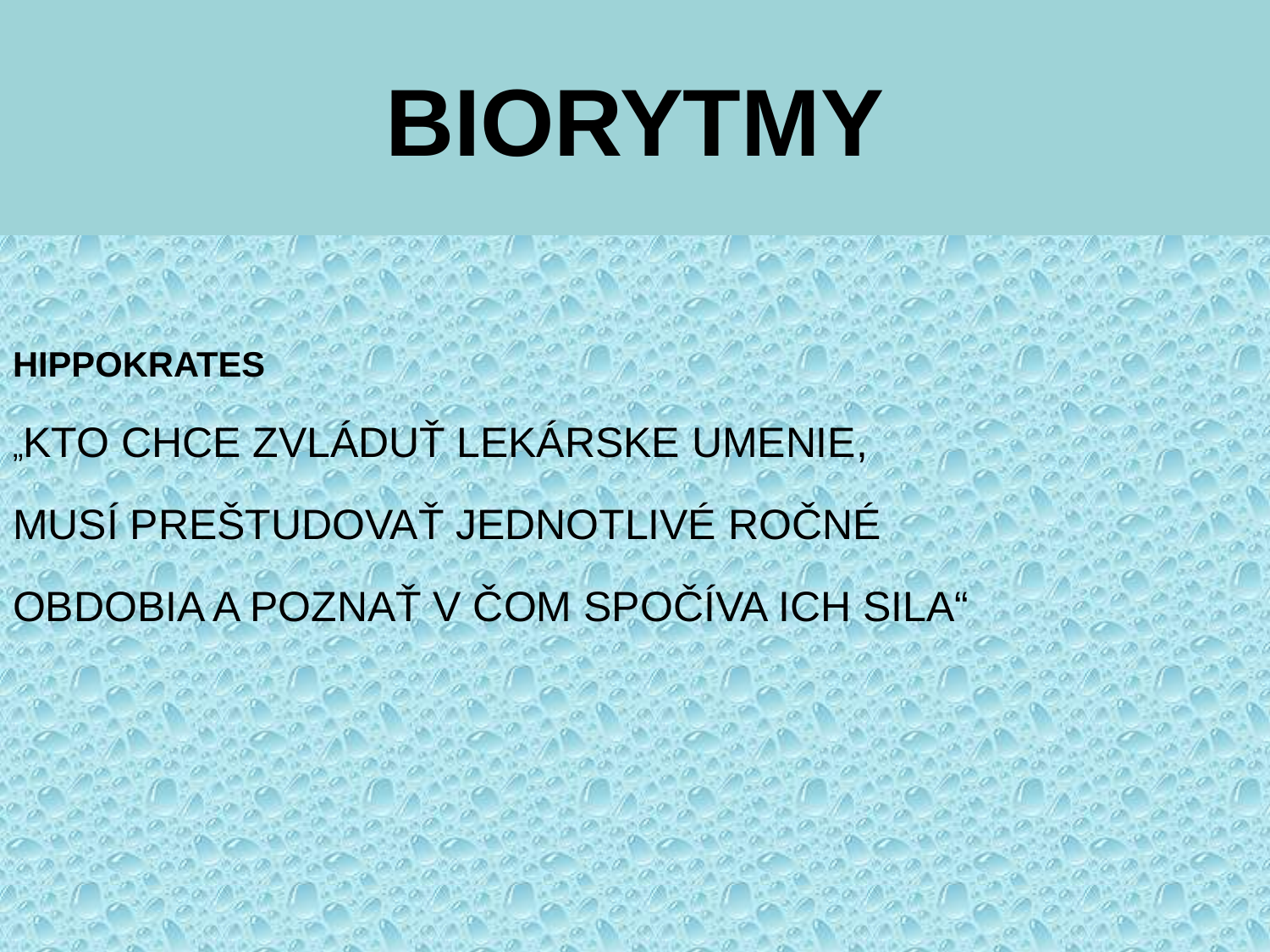

# BIORYTMY

HIPPOKRATES
„KTO CHCE ZVLÁDUŤ LEKÁRSKE UMENIE,
MUSÍ PREŠTUDOVAŤ JEDNOTLIVÉ ROČNÉ
OBDOBIA A POZNAŤ V ČOM SPOČÍVA ICH SILA“